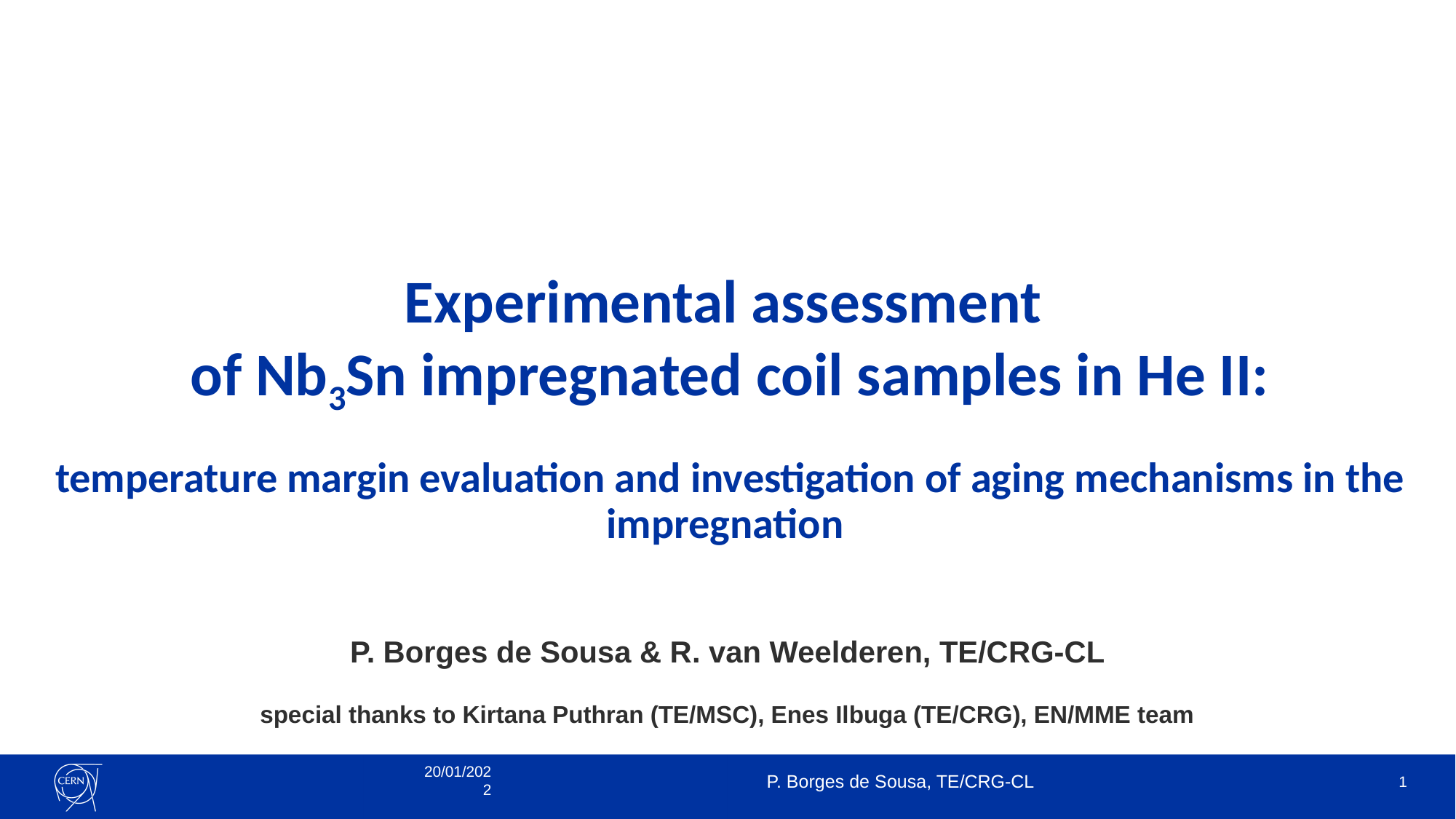

# Experimental assessment of Nb3Sn impregnated coil samples in He II: temperature margin evaluation and investigation of aging mechanisms in the impregnation

P. Borges de Sousa & R. van Weelderen, TE/CRG-CL
special thanks to Kirtana Puthran (TE/MSC), Enes Ilbuga (TE/CRG), EN/MME team

20/01/2022
P. Borges de Sousa, TE/CRG-CL
1